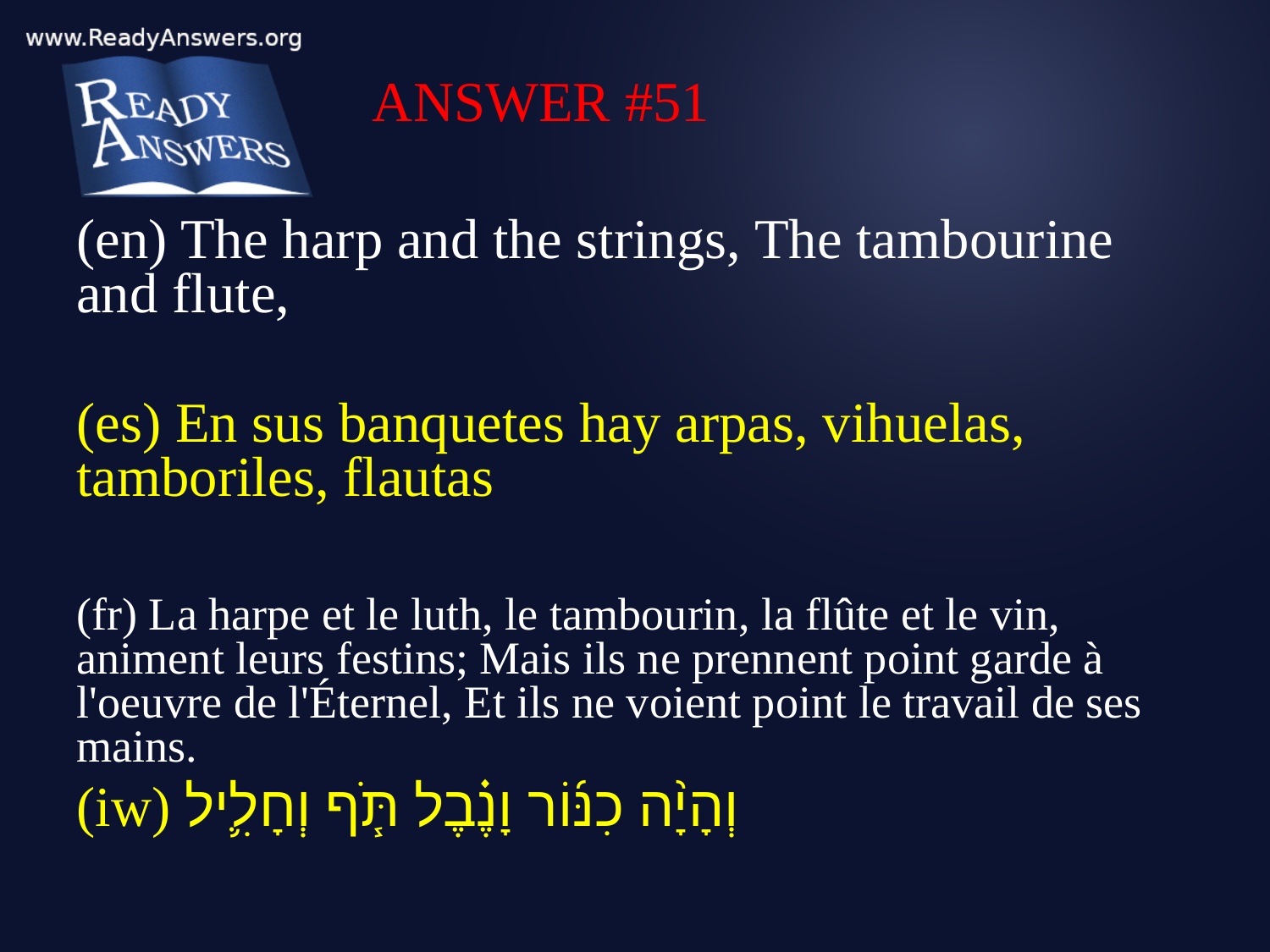

ANSWER #51
(en) The harp and the strings, The tambourine and flute,
(es) En sus banquetes hay arpas, vihuelas, tamboriles, flautas
(fr) La harpe et le luth, le tambourin, la flûte et le vin, animent leurs festins; Mais ils ne prennent point garde à l'oeuvre de l'Éternel, Et ils ne voient point le travail de ses mains.
(iw) וְהָיָ֨ה כִנּ֜וֹר וָנֶ֗בֶל תֹּ֧ף וְחָלִ֛יל